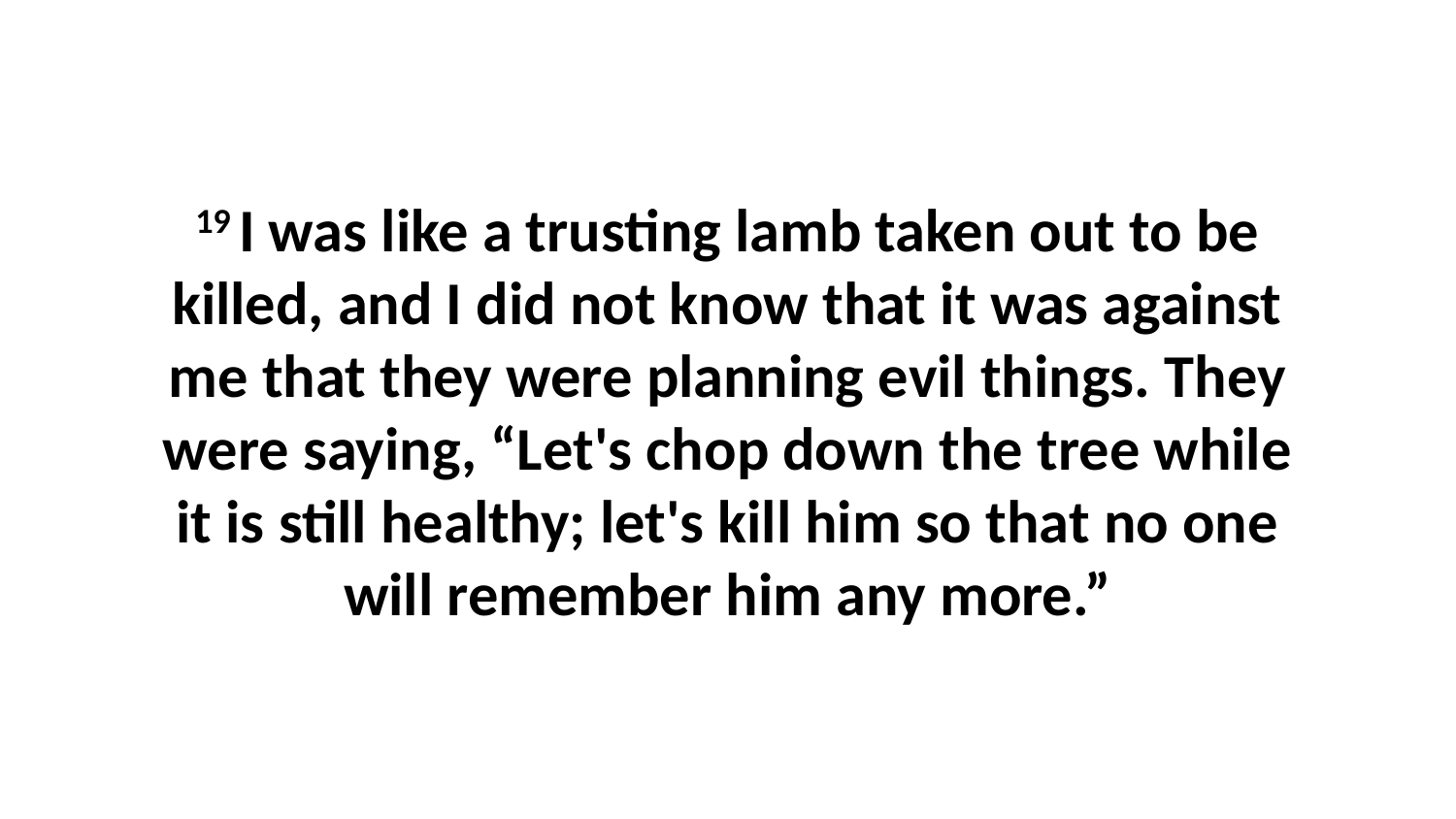

19 I was like a trusting lamb taken out to be killed, and I did not know that it was against me that they were planning evil things. They were saying, “Let's chop down the tree while it is still healthy; let's kill him so that no one will remember him any more.”